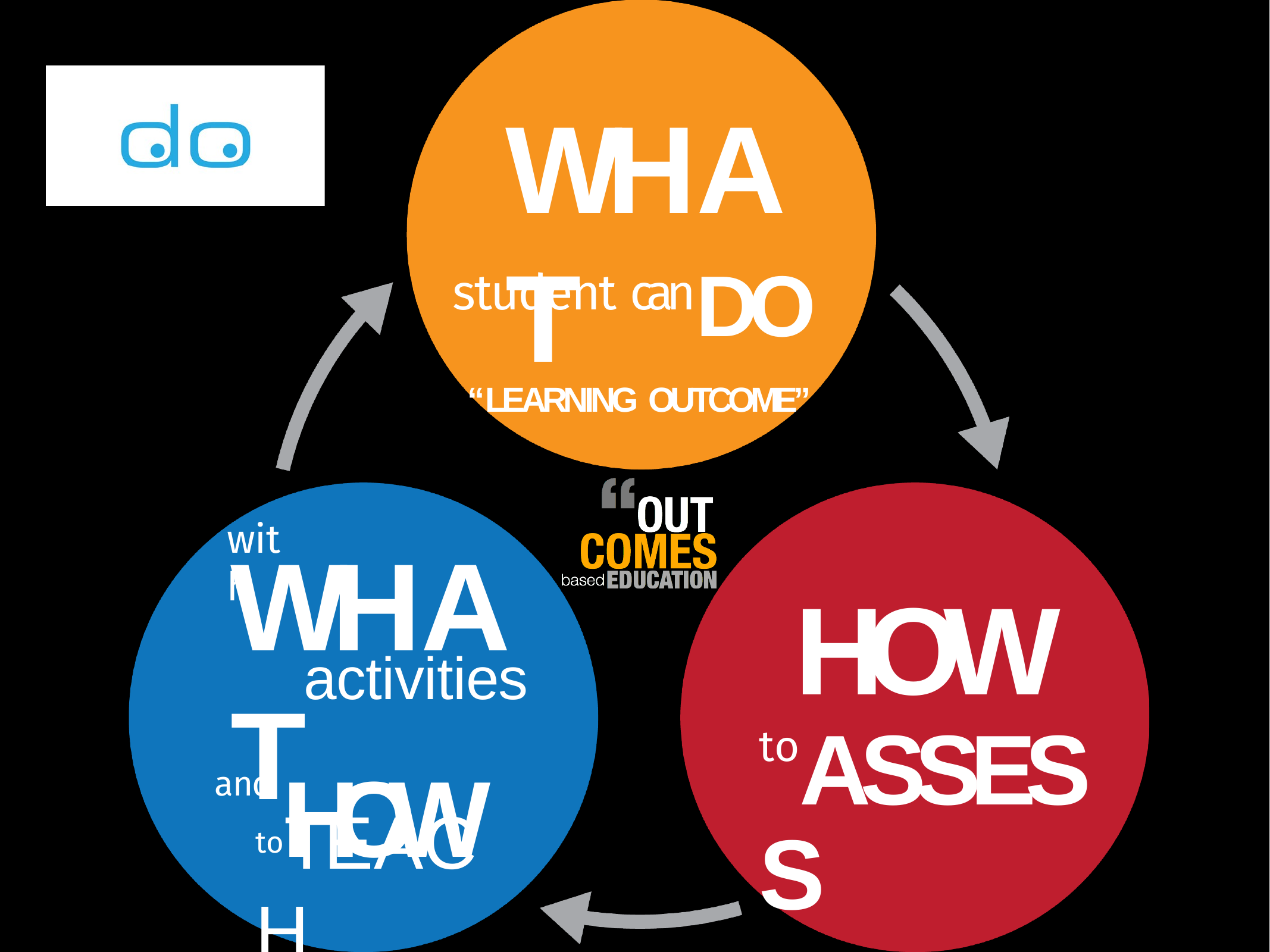

# WHAT
student canDO
“LEARNING OUTCOME”

with
WHAT
HOW
toASSESS
and HOW
activities
toTEACH